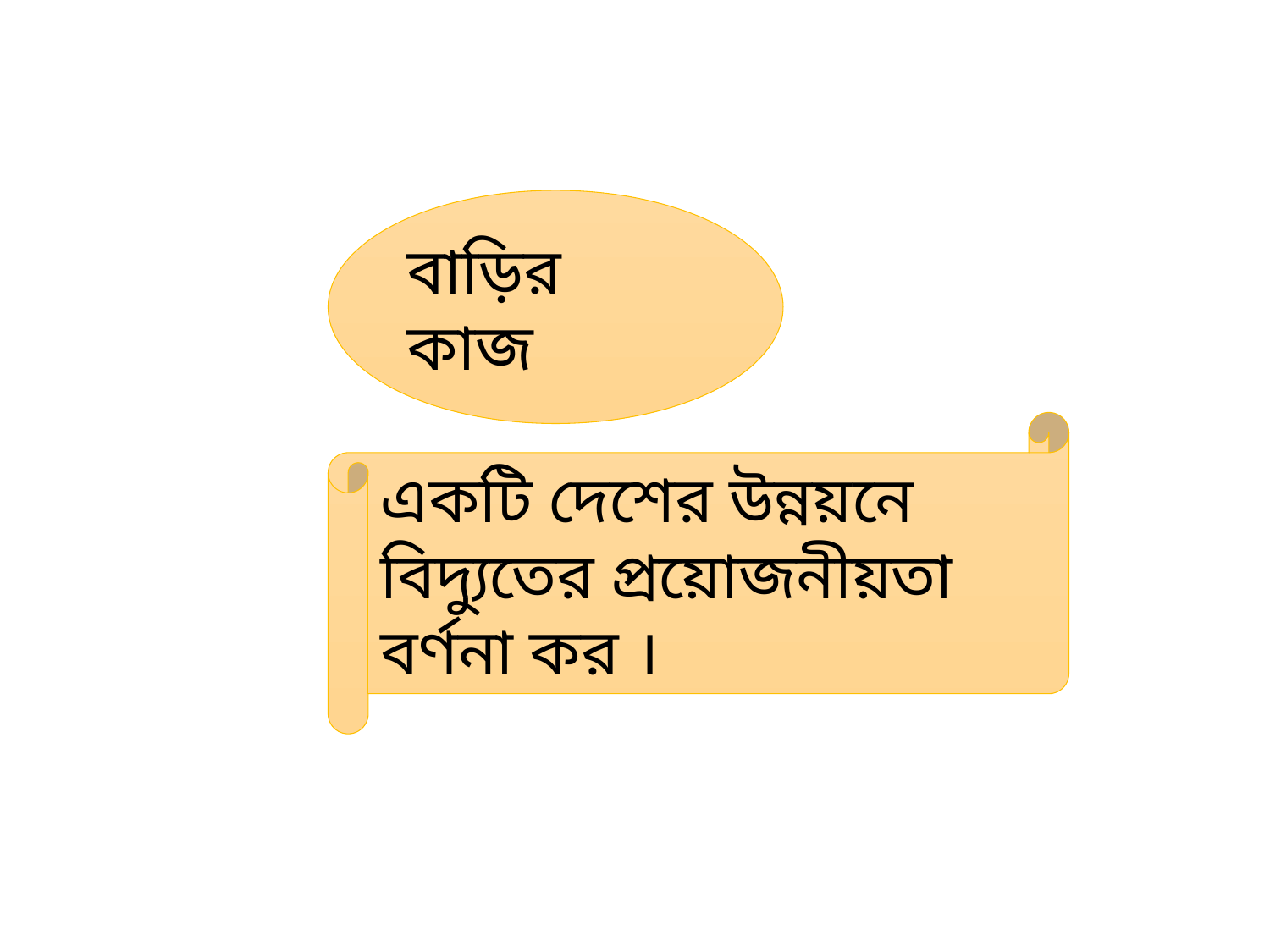

বাড়ির কাজ
একটি দেশের উন্নয়নে বিদ্যুতের প্রয়োজনীয়তা বর্ণনা কর ।